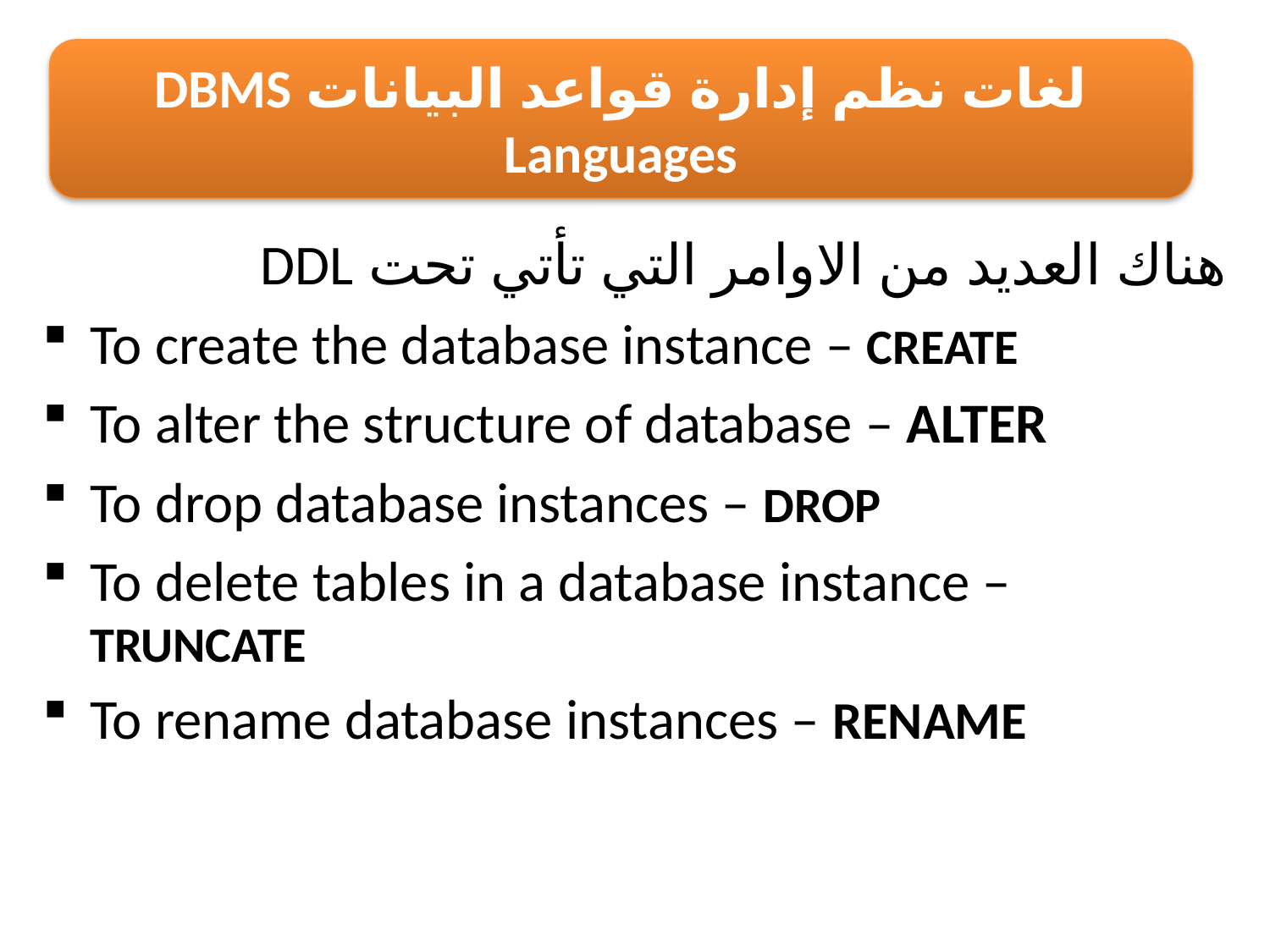

لغات نظم إدارة قواعد البيانات DBMS Languages
هناك العديد من الاوامر التي تأتي تحت DDL
To create the database instance – CREATE
To alter the structure of database – ALTER
To drop database instances – DROP
To delete tables in a database instance – TRUNCATE
To rename database instances – RENAME